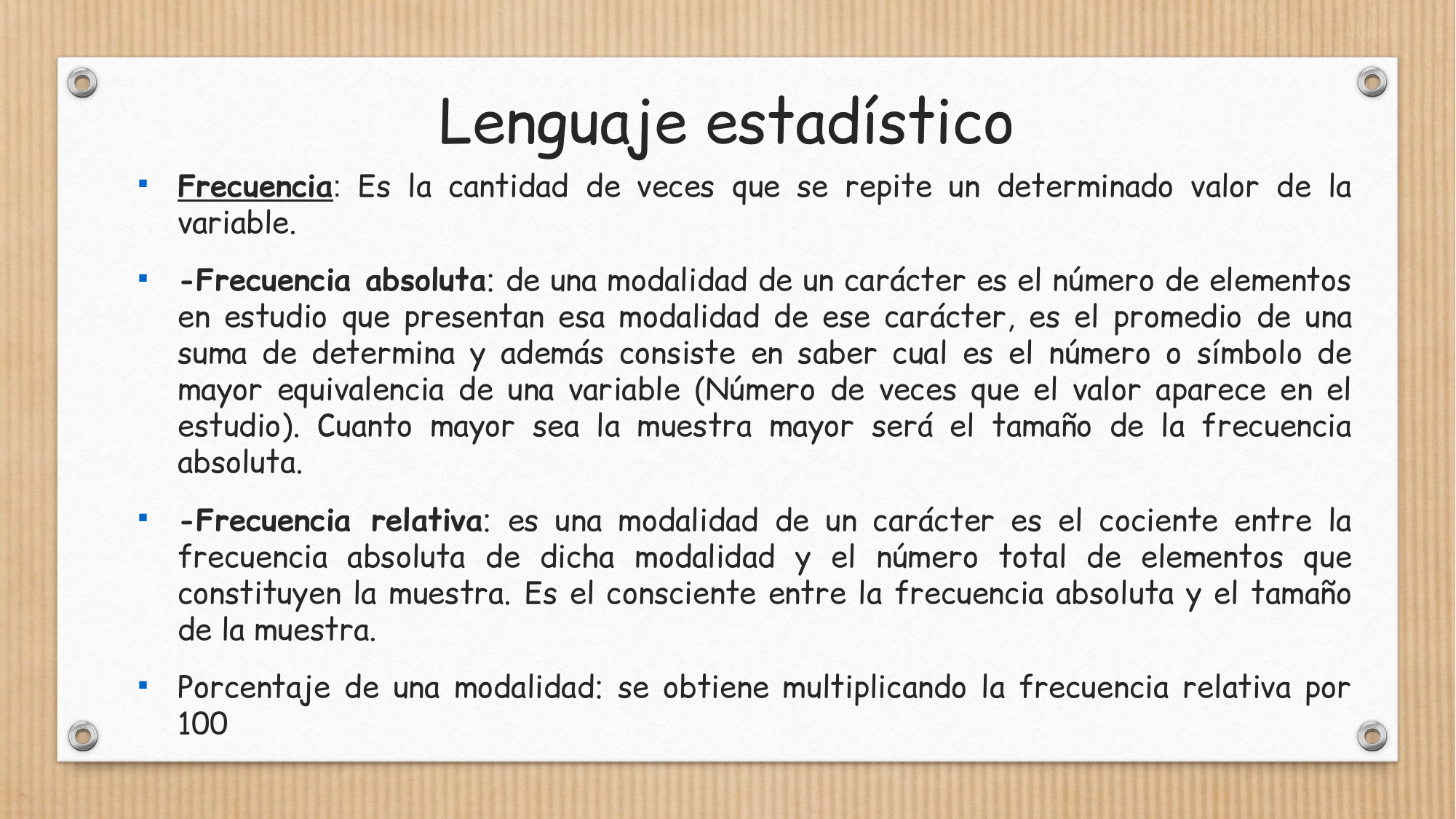

Lenguaje estadístico
Frecuencia: Es la cantidad de veces que se repite un determinado valor de la variable.
-Frecuencia absoluta: de una modalidad de un carácter es el número de elementos en estudio que presentan esa modalidad de ese carácter, es el promedio de una suma de determina y además consiste en saber cual es el número o símbolo de mayor equivalencia de una variable (Número de veces que el valor aparece en el estudio). Cuanto mayor sea la muestra mayor será el tamaño de la frecuencia absoluta.
-Frecuencia relativa: es una modalidad de un carácter es el cociente entre la frecuencia absoluta de dicha modalidad y el número total de elementos que constituyen la muestra. Es el consciente entre la frecuencia absoluta y el tamaño de la muestra.
Porcentaje de una modalidad: se obtiene multiplicando la frecuencia relativa por 100